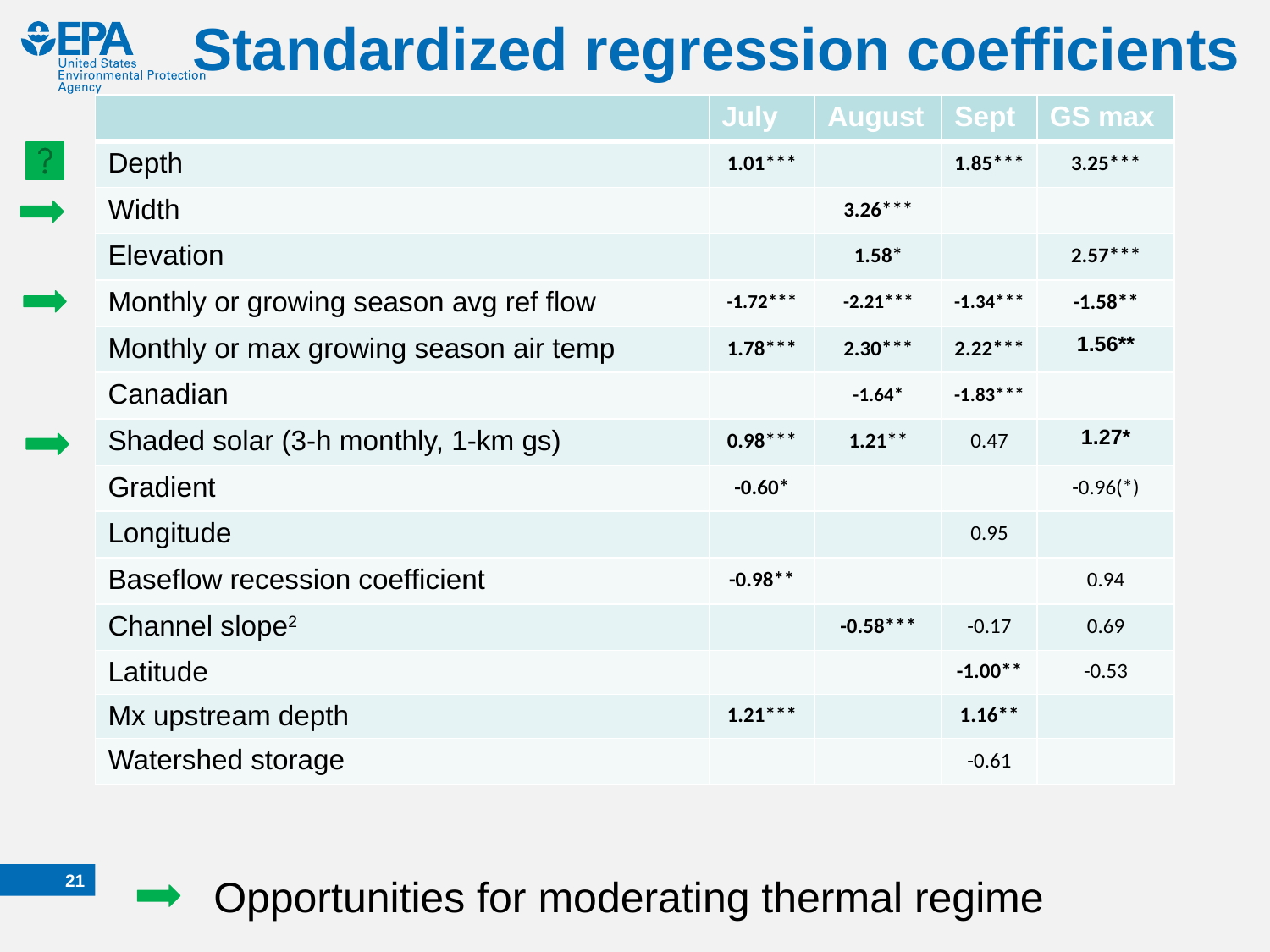

# Standardized regression coefficients
|  | July | August | Sept | GS max |
| --- | --- | --- | --- | --- |
| Depth | 1.01\*\*\* |  | 1.85\*\*\* | 3.25\*\*\* |
| Width |  | 3.26\*\*\* |  |  |
| Elevation |  | 1.58\* |  | 2.57\*\*\* |
| Monthly or growing season avg ref flow | -1.72\*\*\* | -2.21\*\*\* | -1.34\*\*\* | -1.58\*\* |
| Monthly or max growing season air temp | 1.78\*\*\* | 2.30\*\*\* | 2.22\*\*\* | 1.56\*\* |
| Canadian |  | -1.64\* | -1.83\*\*\* |  |
| Shaded solar (3-h monthly, 1-km gs) | 0.98\*\*\* | 1.21\*\* | 0.47 | 1.27\* |
| Gradient | -0.60\* |  |  | -0.96(\*) |
| Longitude |  |  | 0.95 |  |
| Baseflow recession coefficient | -0.98\*\* |  |  | 0.94 |
| Channel slope2 |  | -0.58\*\*\* | -0.17 | 0.69 |
| Latitude |  |  | -1.00\*\* | -0.53 |
| Mx upstream depth | 1.21\*\*\* |  | 1.16\*\* |  |
| Watershed storage |  |  | -0.61 |  |

21
Opportunities for moderating thermal regime